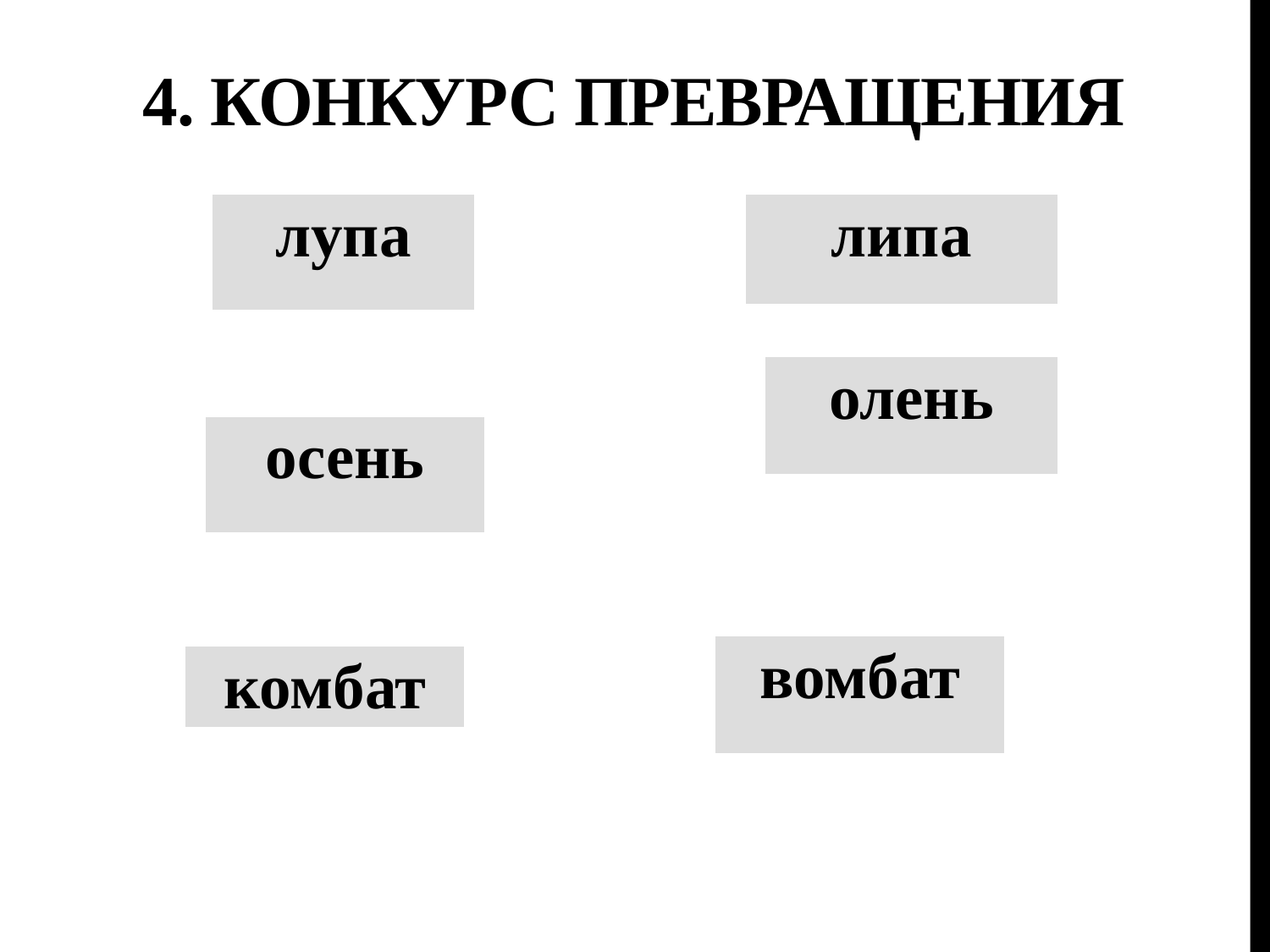

# 4. Конкурс превращения
| лупа |
| --- |
| липа |
| --- |
| олень |
| --- |
| осень |
| --- |
| вомбат |
| --- |
| комбат |
| --- |